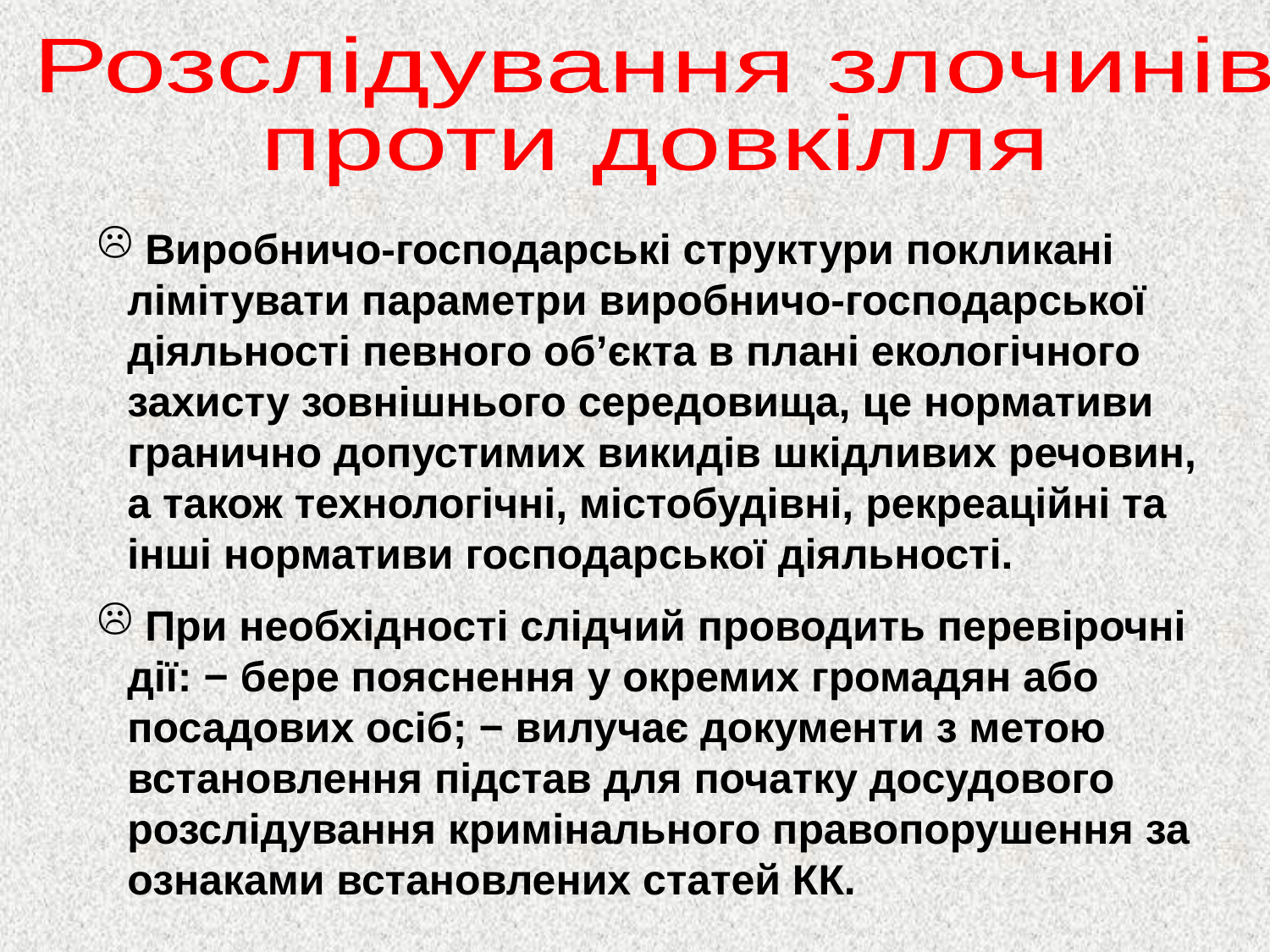

Розслідування злочинів
проти довкілля
 Виробничо-господарські структури покликані лімітувати параметри виробничо-господарської діяльності певного об’єкта в плані екологічного захисту зовнішнього середовища, це нормативи гранично допустимих викидів шкідливих речовин, а також технологічні, містобудівні, рекреаційні та інші нормативи господарської діяльності.
 При необхідності слідчий проводить перевірочні дії: − бере пояснення у окремих громадян або посадових осіб; − вилучає документи з метою встановлення підстав для початку досудового розслідування кримінального правопорушення за ознаками встановлених статей КК.